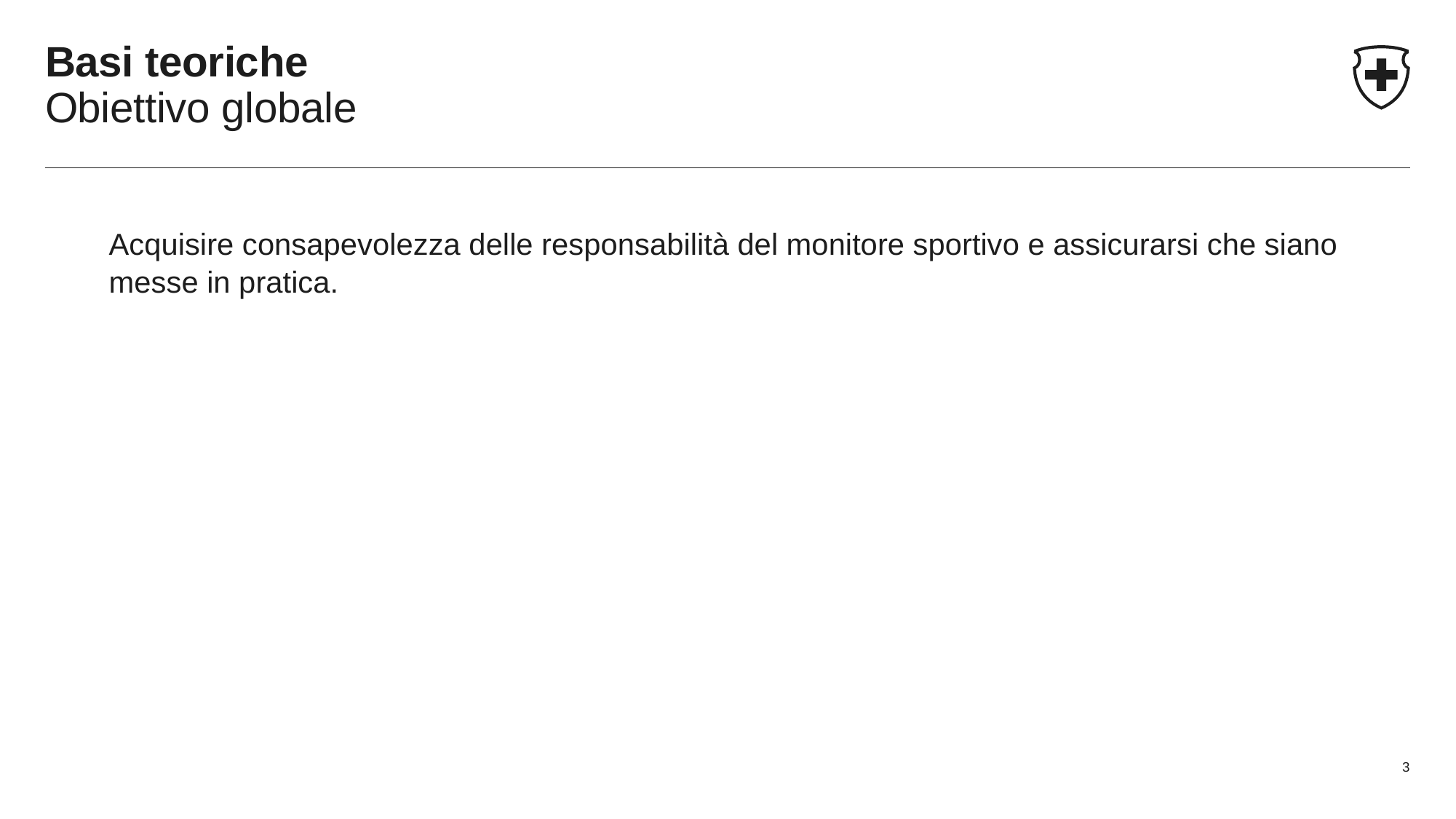

# Basi teoriche Obiettivo globale
Acquisire consapevolezza delle responsabilità del monitore sportivo e assicurarsi che siano messe in pratica.

3